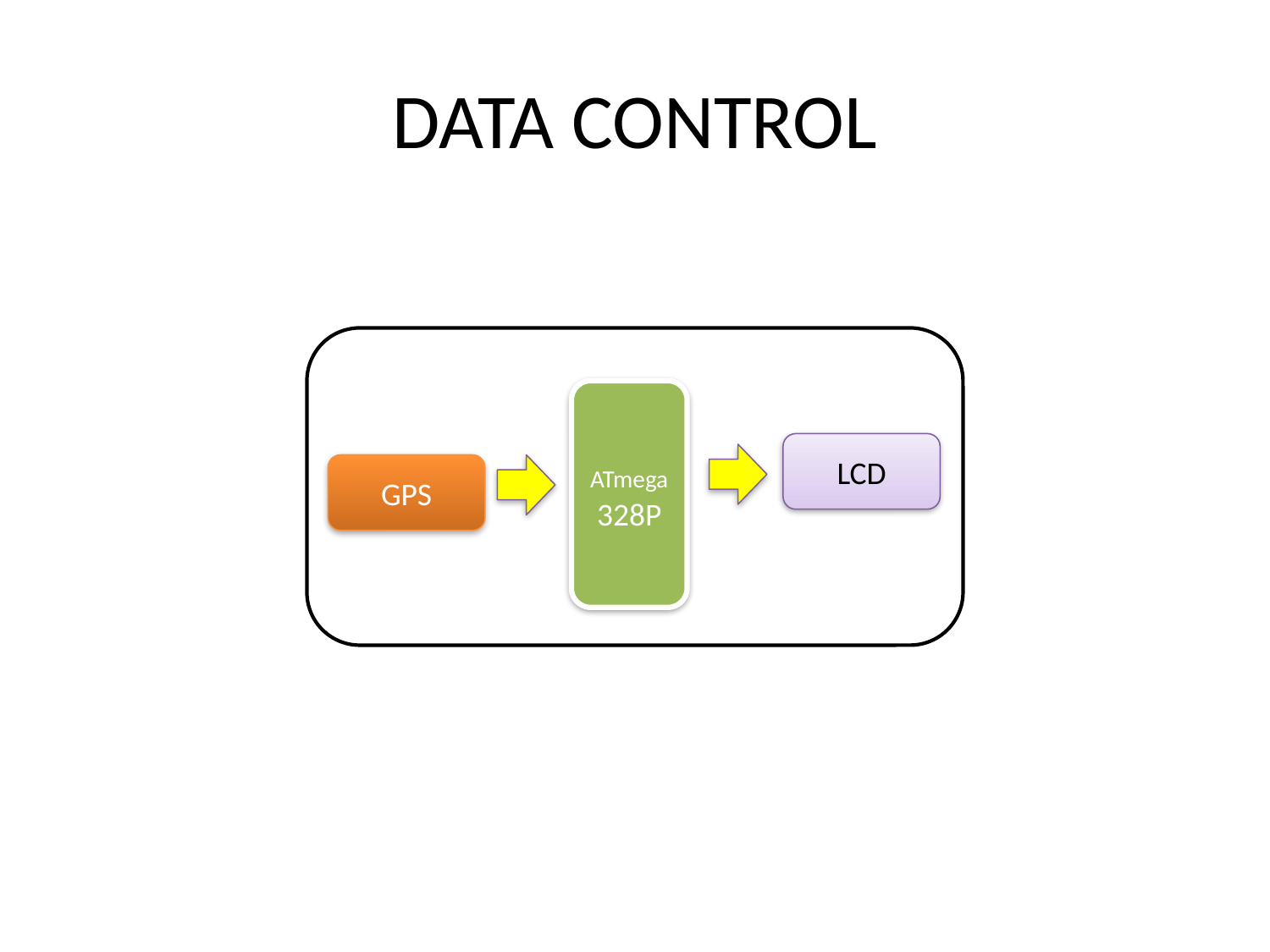

# DATA CONTROL

ATmega 328P
LCD

GPS